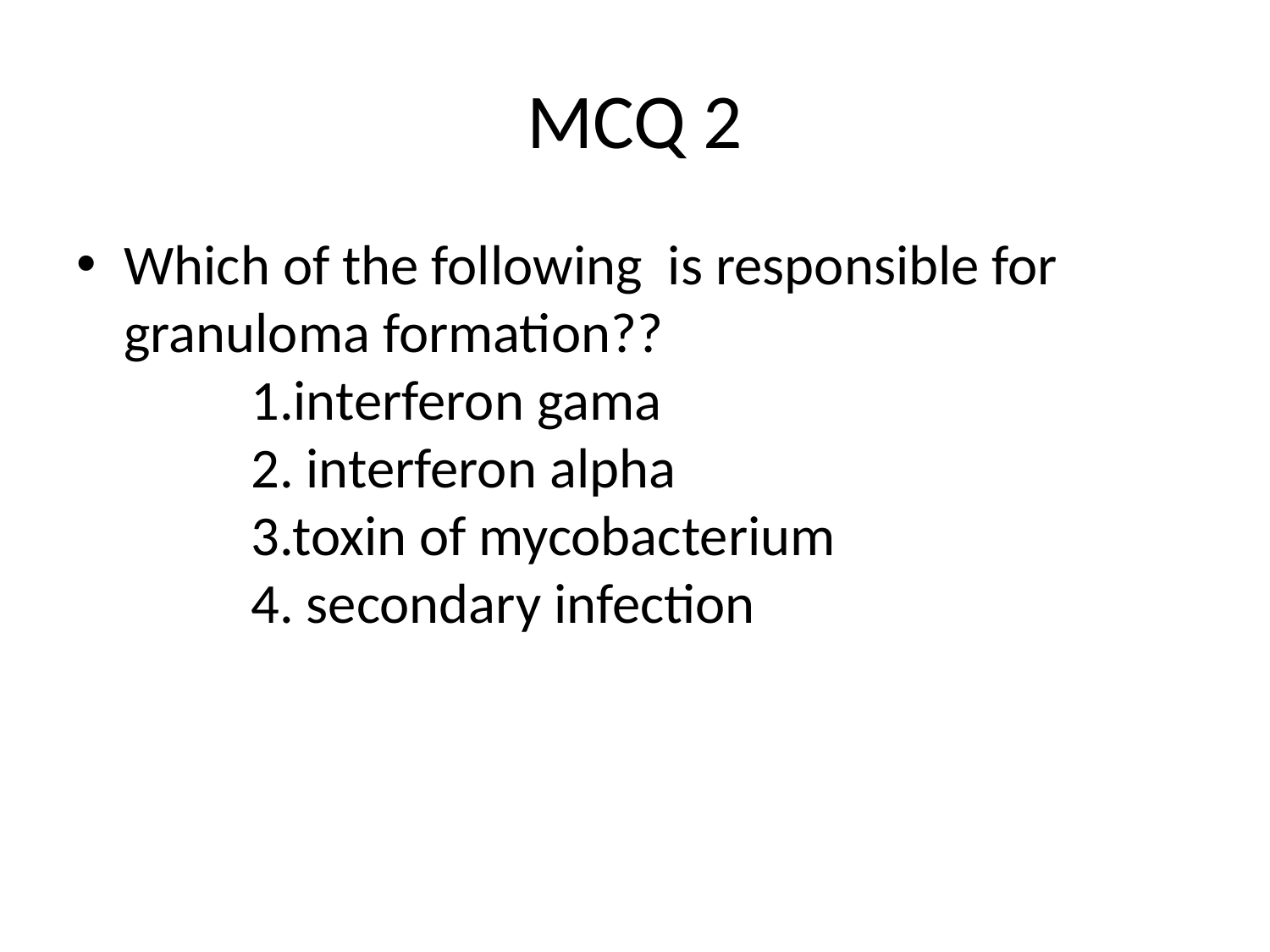

# MCQ 2
Which of the following  is responsible for granuloma formation??					1.interferon gama					2. interferon alpha					3.toxin of mycobacterium				4. secondary infection